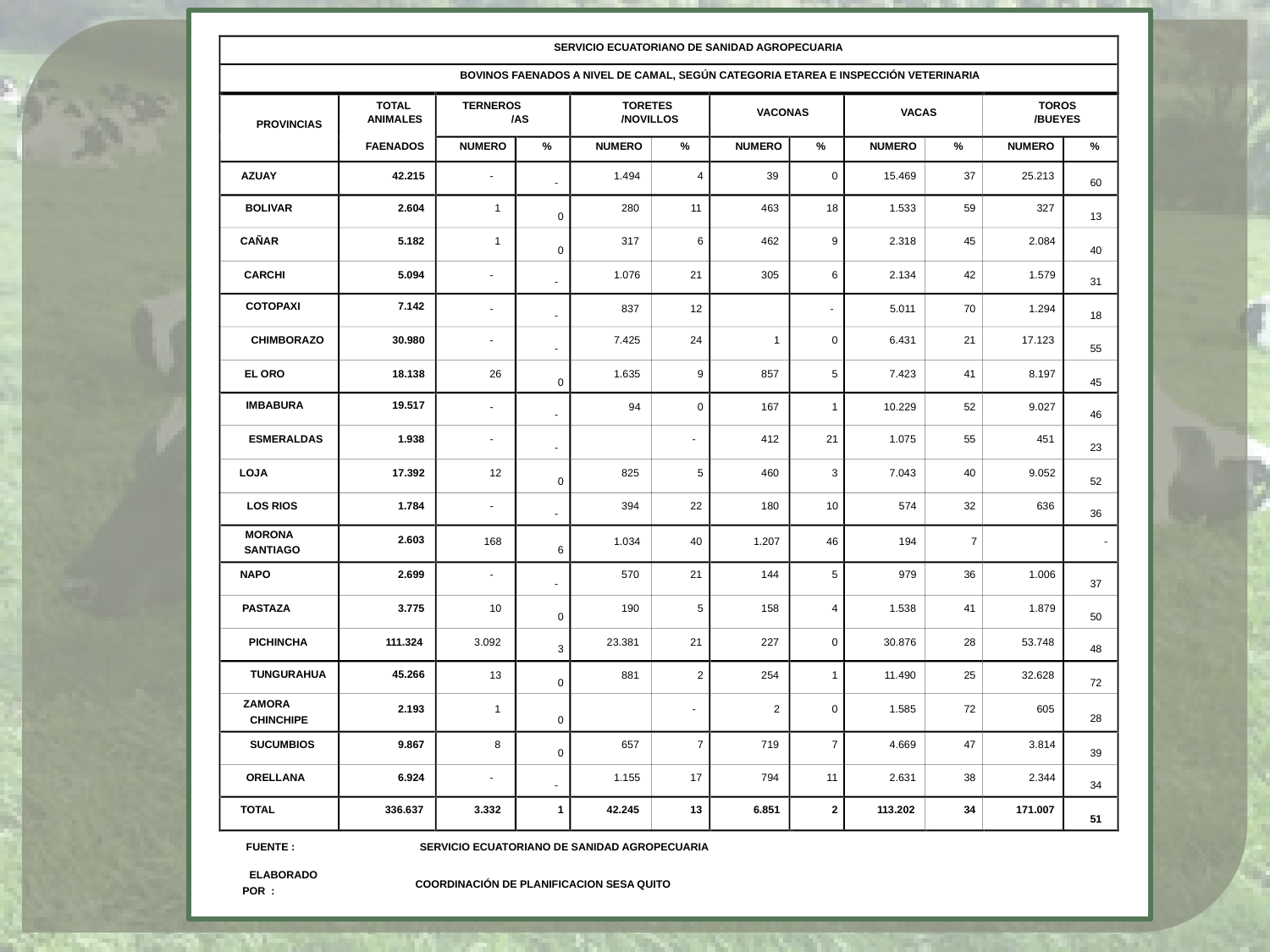

SERVICIO ECUATORIANO DE SANIDAD AGROPECUARIA

BOVINOS FAENADOS A NIVEL DE CAMAL, SEGÚN CATEGORIA ETAREA E INSPECCIÓN VETERINARIA

TOTAL
TERNEROS

TORETES

TOROS

VACONAS

VACAS

ANIMALES

/AS

/NOVILLOS

/BUEYES

PROVINCIAS

FAENADOS

NUMERO

%

NUMERO

%

NUMERO

%

NUMERO

%

NUMERO

%

AZUAY

42.215

-

1.494

4

39

0

15.469

37

25.213

-

60

BOLIVAR

2.604

1

280

11

463

18

1.533

59

327

0

13

CAÑAR

5.182

1

317

6

462

9

2.318

45

2.084

0

40

CARCHI

5.094

-

1.076

21

305

6

2.134

42

1.579

-

31

COTOPAXI

7.142

-

837

12

-

5.011

70

1.294

-

18

CHIMBORAZO

30.980

-

7.425

24

1

0

6.431

21

17.123

-

55

EL ORO

18.138

26

1.635

9

857

5

7.423

41

8.197

0

45

IMBABURA

19.517

-

94

0

167

1

10.229

52

9.027

-

46

ESMERALDAS

1.938

-

-

412

21

1.075

55

451

-

23

LOJA

17.392

12

825

5

460

3

7.043

40

9.052

0

52

LOS RIOS

1.784

-

394

22

180

10

574

32

636

-

36

MORONA

2.603

168

1.034

40

1.207

46

194

7

-

SANTIAGO

6

NAPO

2.699

-

570

21

144

5

979

36

1.006

-

37

PASTAZA

3.775

10

190

5

158

4

1.538

41

1.879

0

50

PICHINCHA

111.324

3.092

23.381

21

227

0

30.876

28

53.748

3

48

TUNGURAHUA

45.266

13

881

2

254

1

11.490

25

32.628

0

72

ZAMORA

2.193

1

-

2

0

1.585

72

605

28

CHINCHIPE

0

SUCUMBIOS

9.867

8

657

7

0

719

7

4.669

47

3.814

39

ORELLANA

6.924

-

1.155

17

794

11

2.631

38

2.344

-

34

TOTAL

336.637

3.332

1

42.245

13

6.851

2

113.202

34

171.007

51

FUENTE :

SERVICIO ECUATORIANO DE SANIDAD AGROPECUARIA

ELABORADO
COORDINACIÓN DE PLANIFICACION SESA QUITO

POR  :